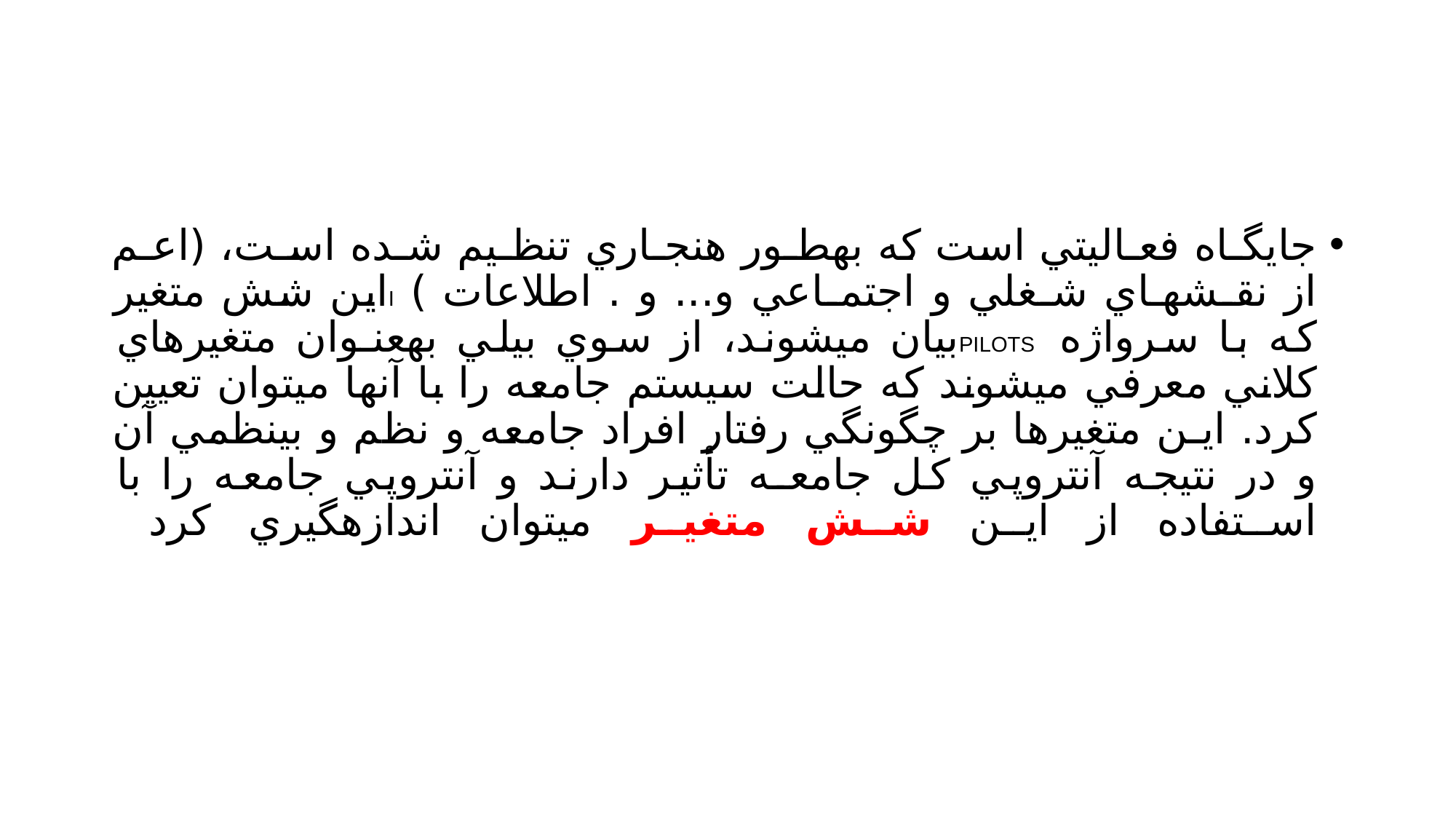

#
جايگـاه فعـاليتي است كه بهطـور هنجـاري تنظـيم شـده اسـت، (اعـم از نقـشهـاي شـغلي و اجتمـاعي و... و . اطلاعات ) Iاين شش متغير كه با سرواژه PILOTSبيان ميشوند، از سوي بيلي بهعنـوان متغيرهاي كلاني معرفي ميشوند كه حالت سيستم جامعه را با آنها ميتوان تعيين كرد. ايـن متغيرها بر چگونگي رفتار افراد جامعه و نظم و بينظمي آن و در نتيجه آنتروپي كل جامعـه تأثير دارند و آنتروپي جامعه را با استفاده از اين شش متغير ميتوان اندازهگيري كرد